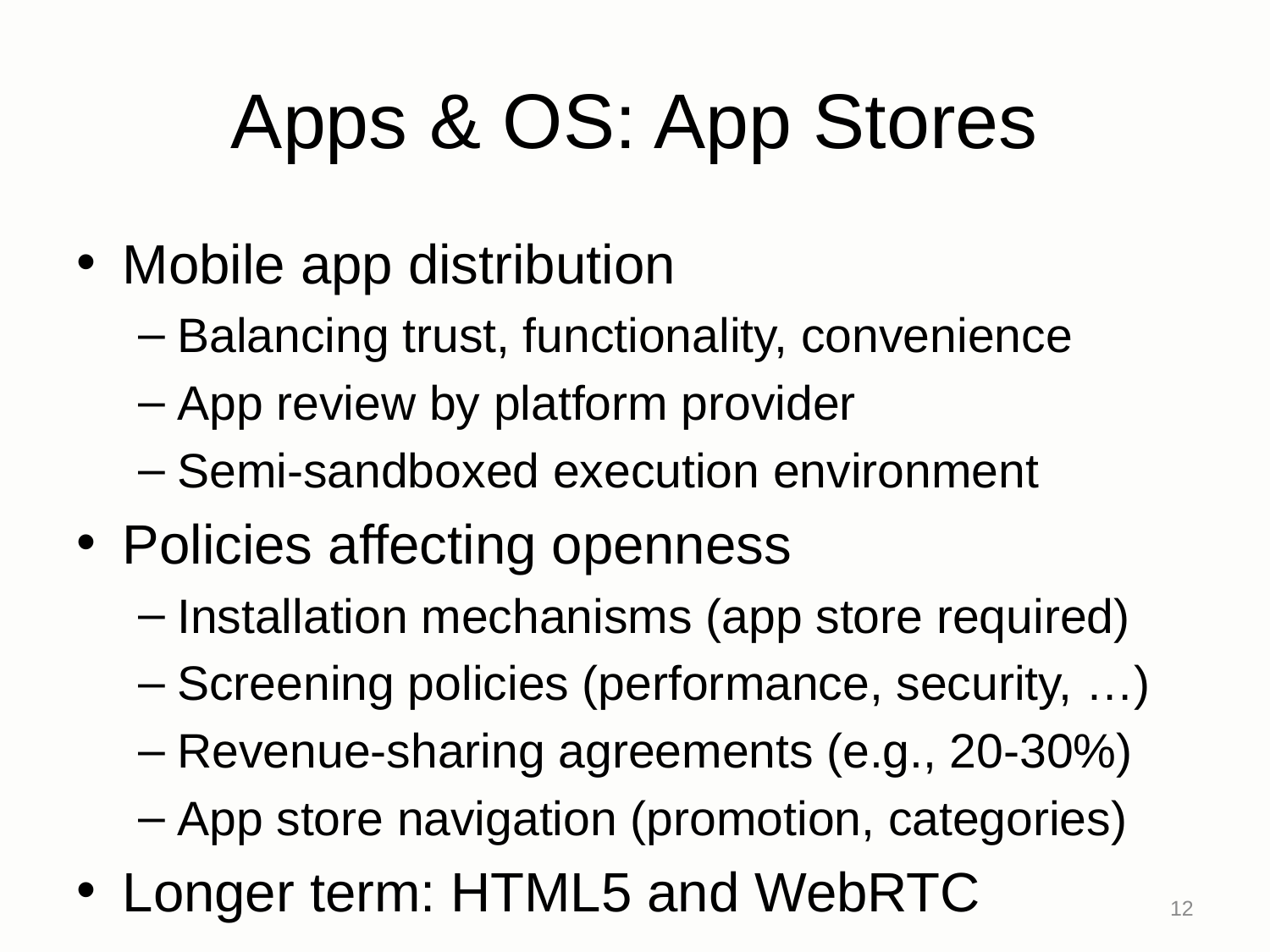

# Apps & OS: App Stores
Mobile app distribution
Balancing trust, functionality, convenience
App review by platform provider
Semi-sandboxed execution environment
Policies affecting openness
Installation mechanisms (app store required)
Screening policies (performance, security, …)
Revenue-sharing agreements (e.g., 20-30%)
App store navigation (promotion, categories)
Longer term: HTML5 and WebRTC

12